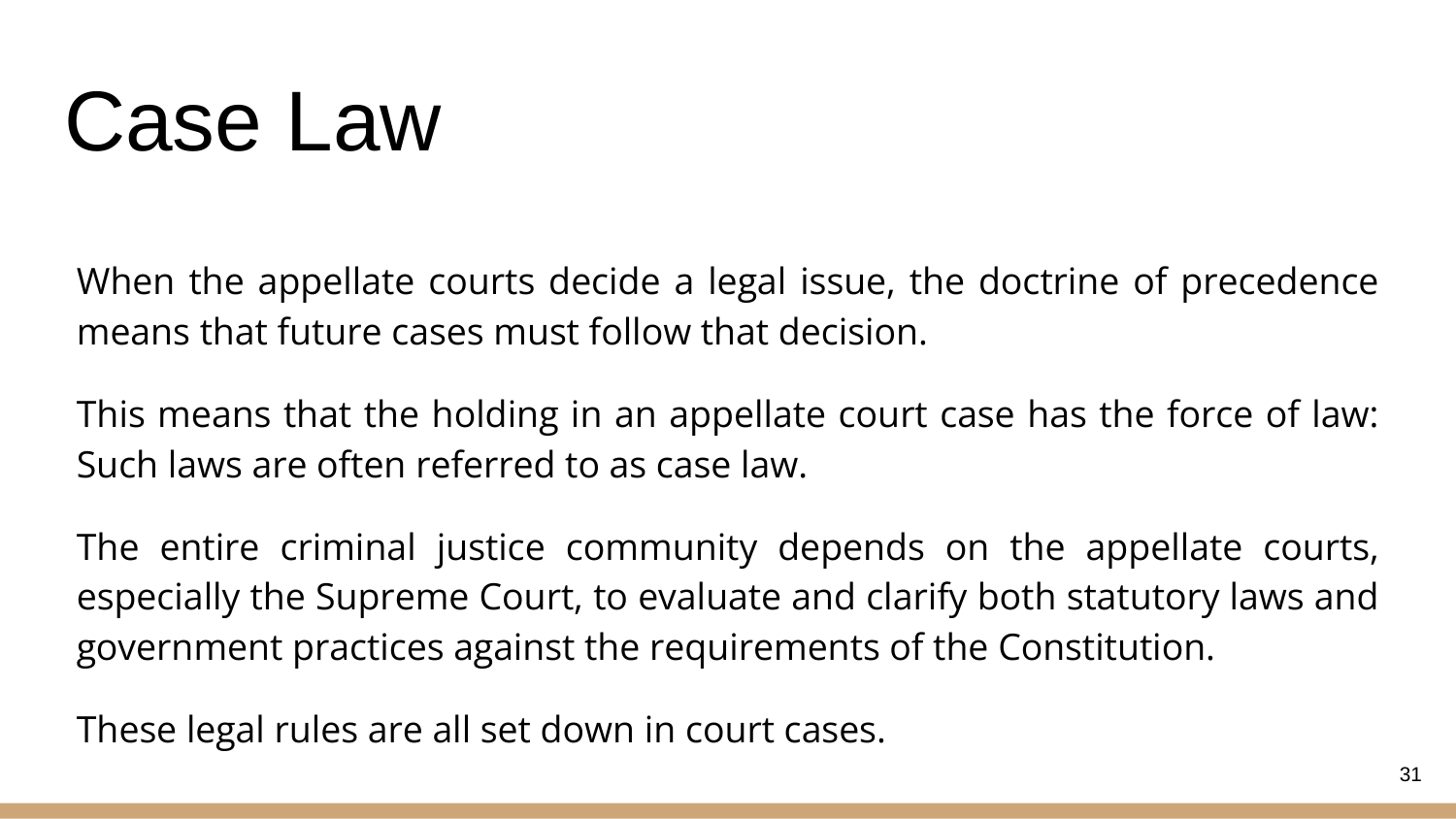

# Case Law
When the appellate courts decide a legal issue, the doctrine of precedence means that future cases must follow that decision.
This means that the holding in an appellate court case has the force of law: Such laws are often referred to as case law.
The entire criminal justice community depends on the appellate courts, especially the Supreme Court, to evaluate and clarify both statutory laws and government practices against the requirements of the Constitution.
These legal rules are all set down in court cases.
31